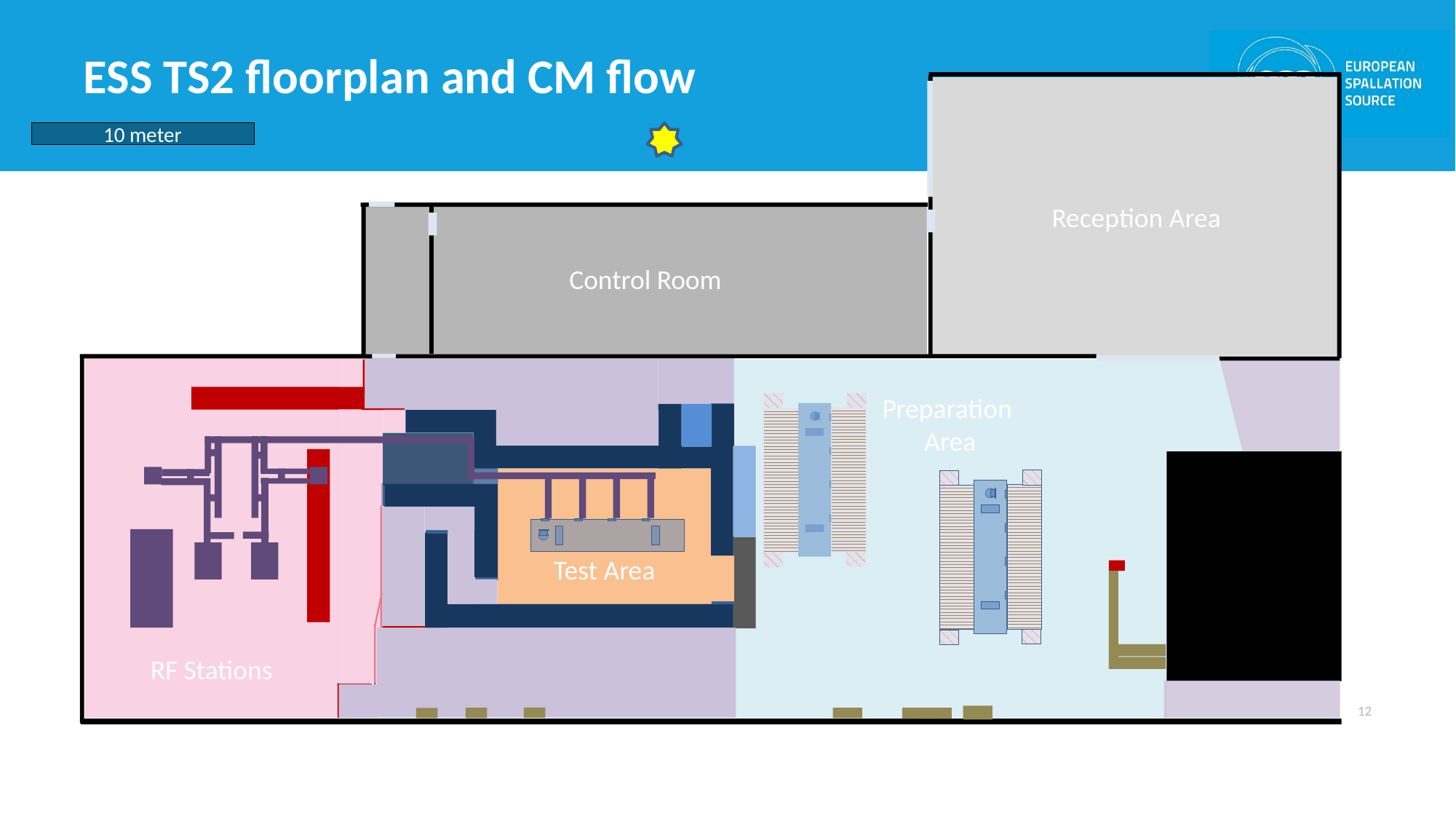

# ESS TS2 floorplan and CM flow

Reception Area
10 meter

Control Room

RF Stations
Preparation
Area

Test Area

12